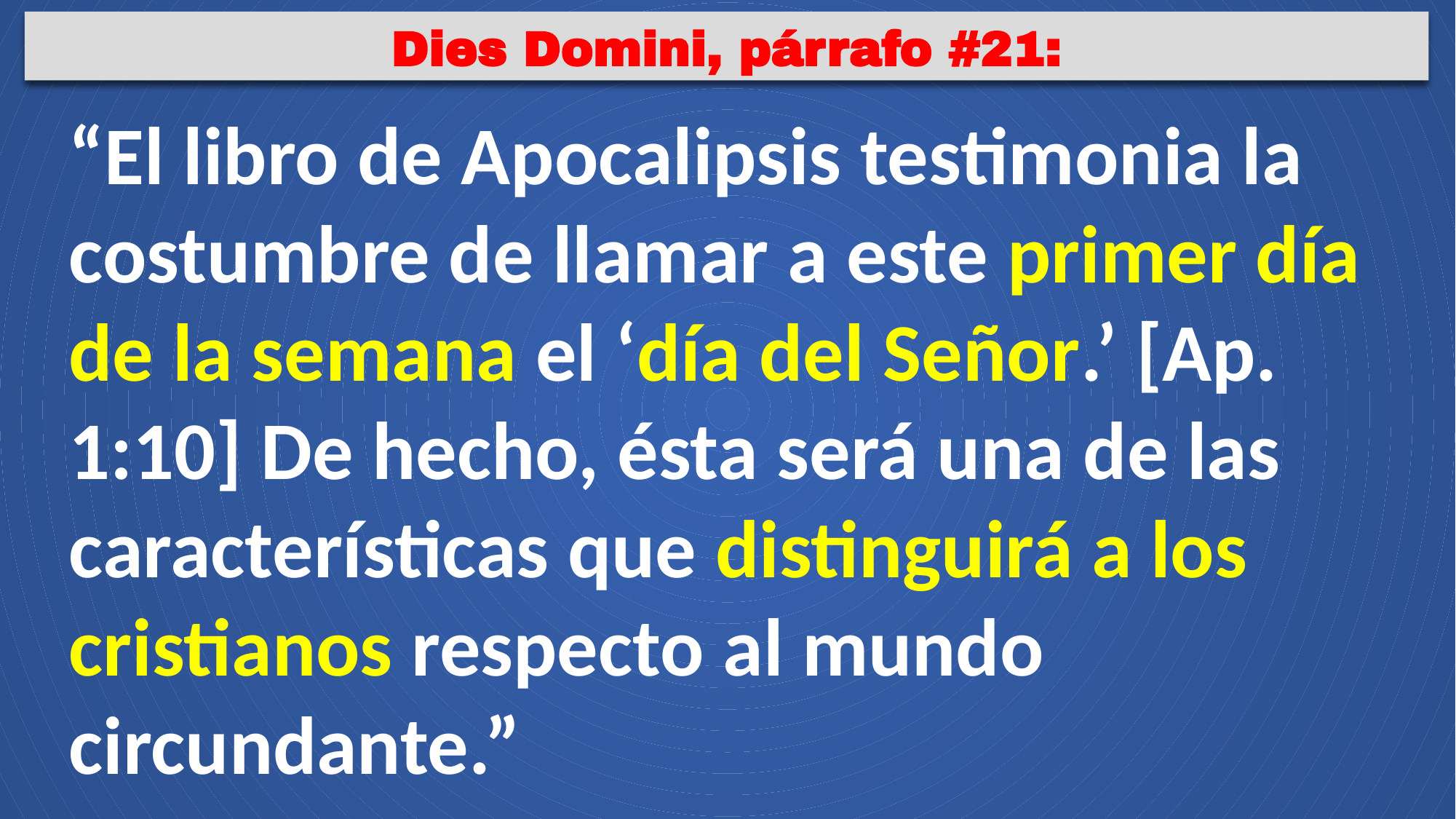

Dies Domini, párrafo #21:
“El libro de Apocalipsis testimonia la costumbre de llamar a este primer día de la semana el ‘día del Señor.’ [Ap. 1:10] De hecho, ésta será una de las características que distinguirá a los cristianos respecto al mundo circundante.”